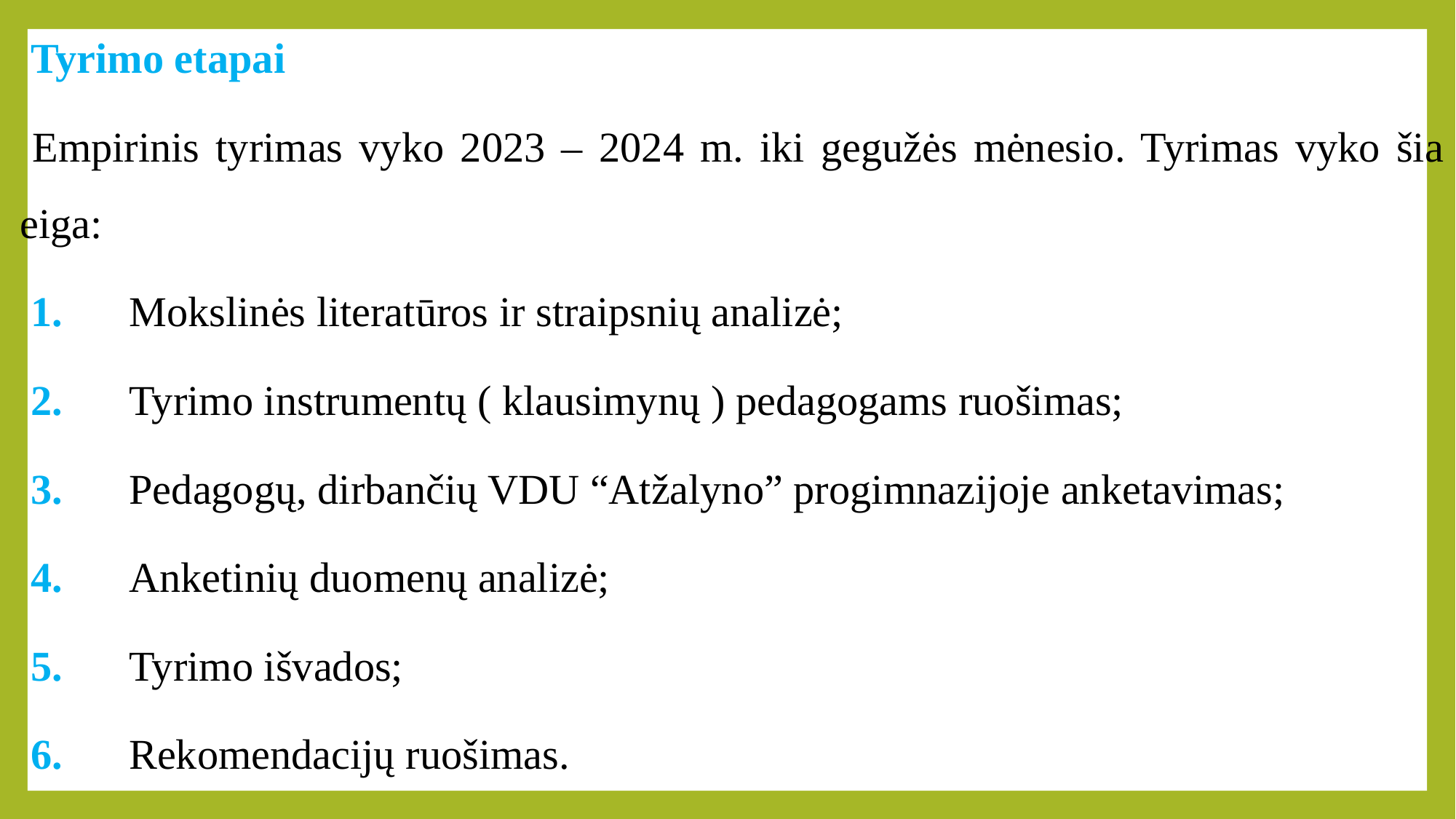

Tyrimo etapai
 Empirinis tyrimas vyko 2023 – 2024 m. iki gegužės mėnesio. Tyrimas vyko šia eiga:
 1.	Mokslinės literatūros ir straipsnių analizė;
 2.	Tyrimo instrumentų ( klausimynų ) pedagogams ruošimas;
 3.	Pedagogų, dirbančių VDU “Atžalyno” progimnazijoje anketavimas;
 4.	Anketinių duomenų analizė;
 5.	Tyrimo išvados;
 6.	Rekomendacijų ruošimas.